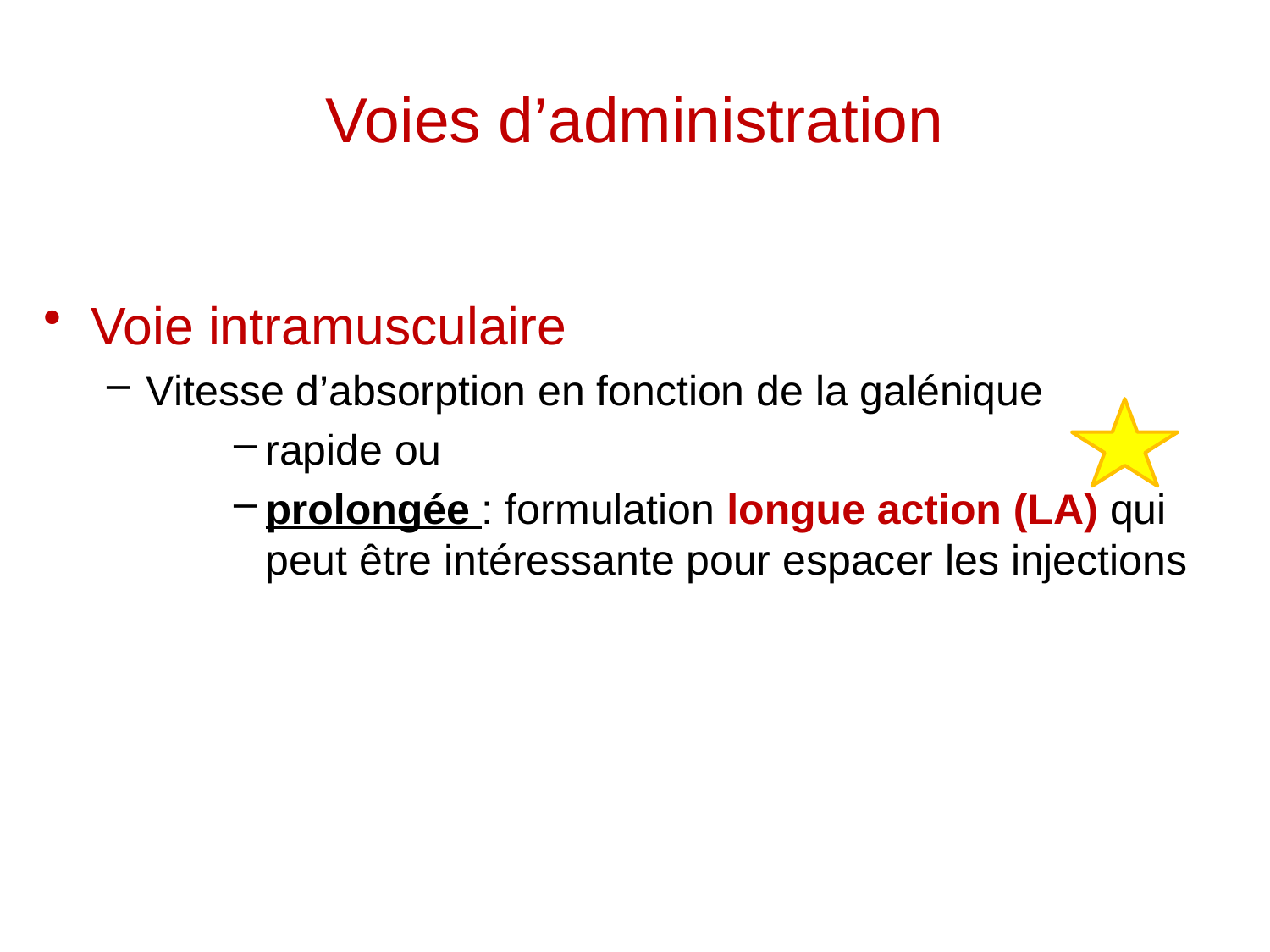

# Voies d’administration
Voie intramusculaire
Vitesse d’absorption en fonction de la galénique
rapide ou
prolongée : formulation longue action (LA) qui peut être intéressante pour espacer les injections